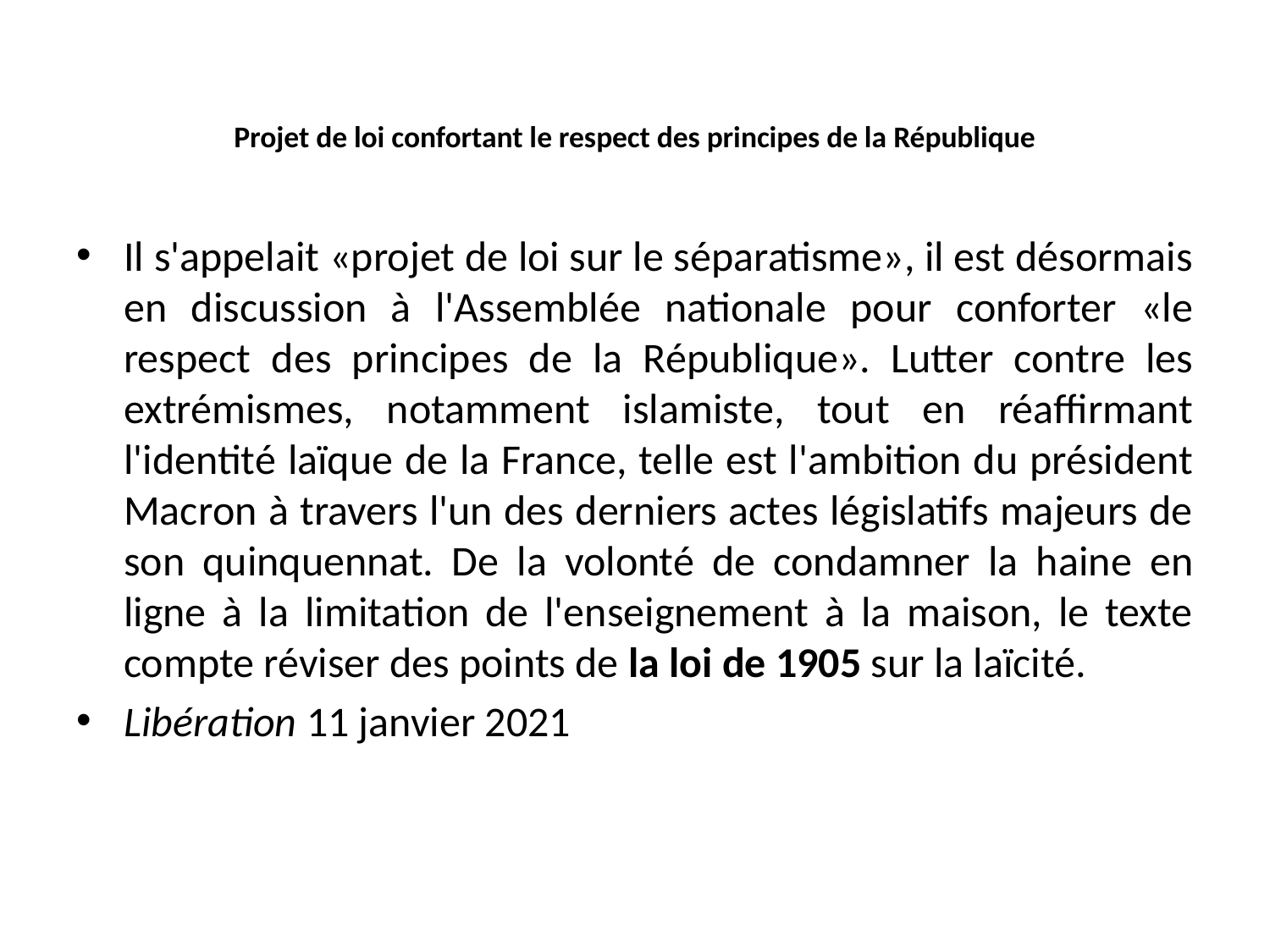

# Projet de loi confortant le respect des principes de la République
Il s'appelait «projet de loi sur le séparatisme», il est désormais en discussion à l'Assemblée nationale pour conforter «le respect des principes de la République». Lutter contre les extrémismes, notamment islamiste, tout en réaffirmant l'identité laïque de la France, telle est l'ambition du président Macron à travers l'un des derniers actes législatifs majeurs de son quinquennat. De la volonté de condamner la haine en ligne à la limitation de l'enseignement à la maison, le texte compte réviser des points de la loi de 1905 sur la laïcité.
Libération 11 janvier 2021